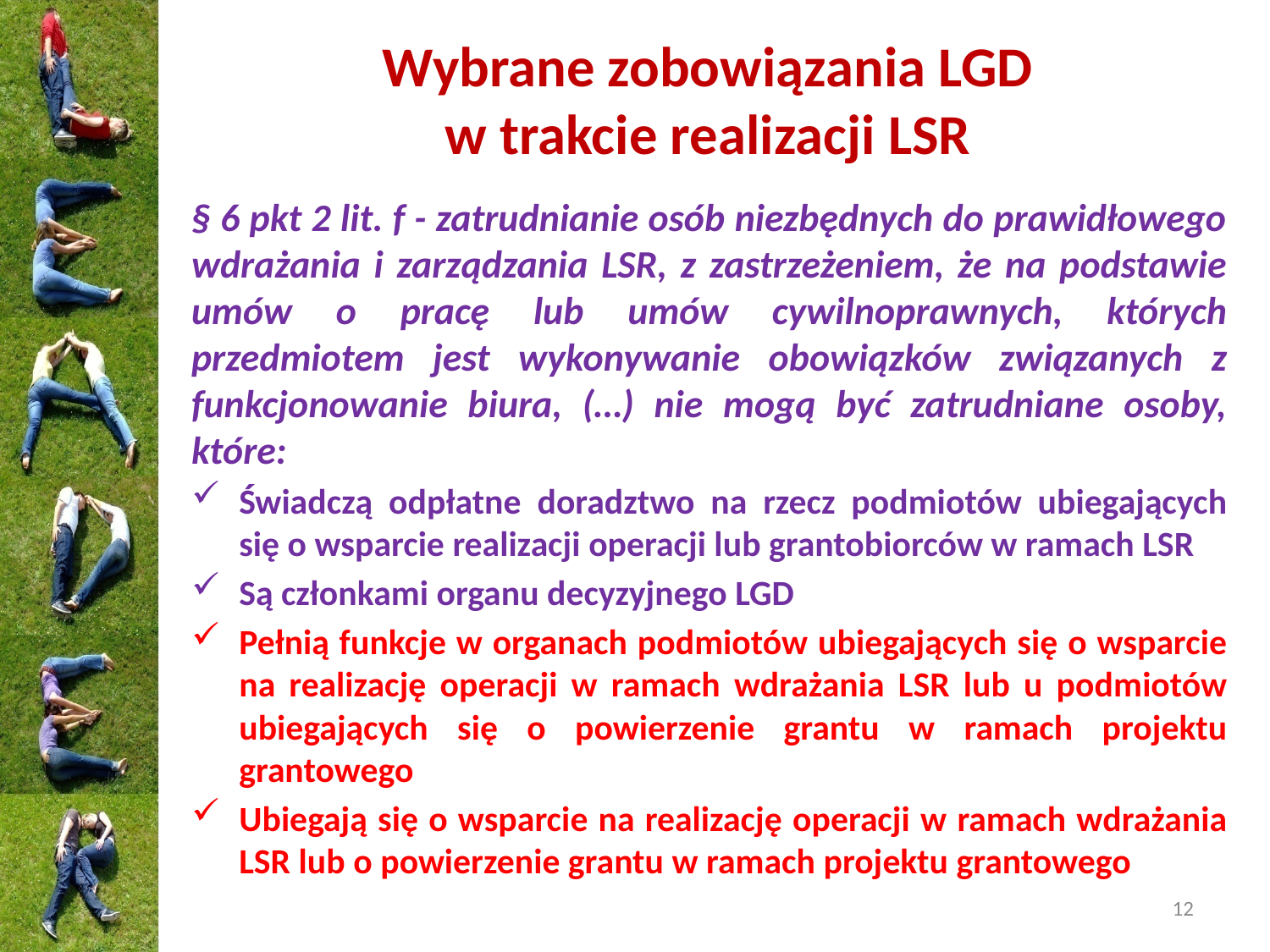

# Wybrane zobowiązania LGD w trakcie realizacji LSR
§ 6 pkt 2 lit. f - zatrudnianie osób niezbędnych do prawidłowego wdrażania i zarządzania LSR, z zastrzeżeniem, że na podstawie umów o pracę lub umów cywilnoprawnych, których przedmiotem jest wykonywanie obowiązków związanych z funkcjonowanie biura, (…) nie mogą być zatrudniane osoby, które:
Świadczą odpłatne doradztwo na rzecz podmiotów ubiegających się o wsparcie realizacji operacji lub grantobiorców w ramach LSR
Są członkami organu decyzyjnego LGD
Pełnią funkcje w organach podmiotów ubiegających się o wsparcie na realizację operacji w ramach wdrażania LSR lub u podmiotów ubiegających się o powierzenie grantu w ramach projektu grantowego
Ubiegają się o wsparcie na realizację operacji w ramach wdrażania LSR lub o powierzenie grantu w ramach projektu grantowego

12